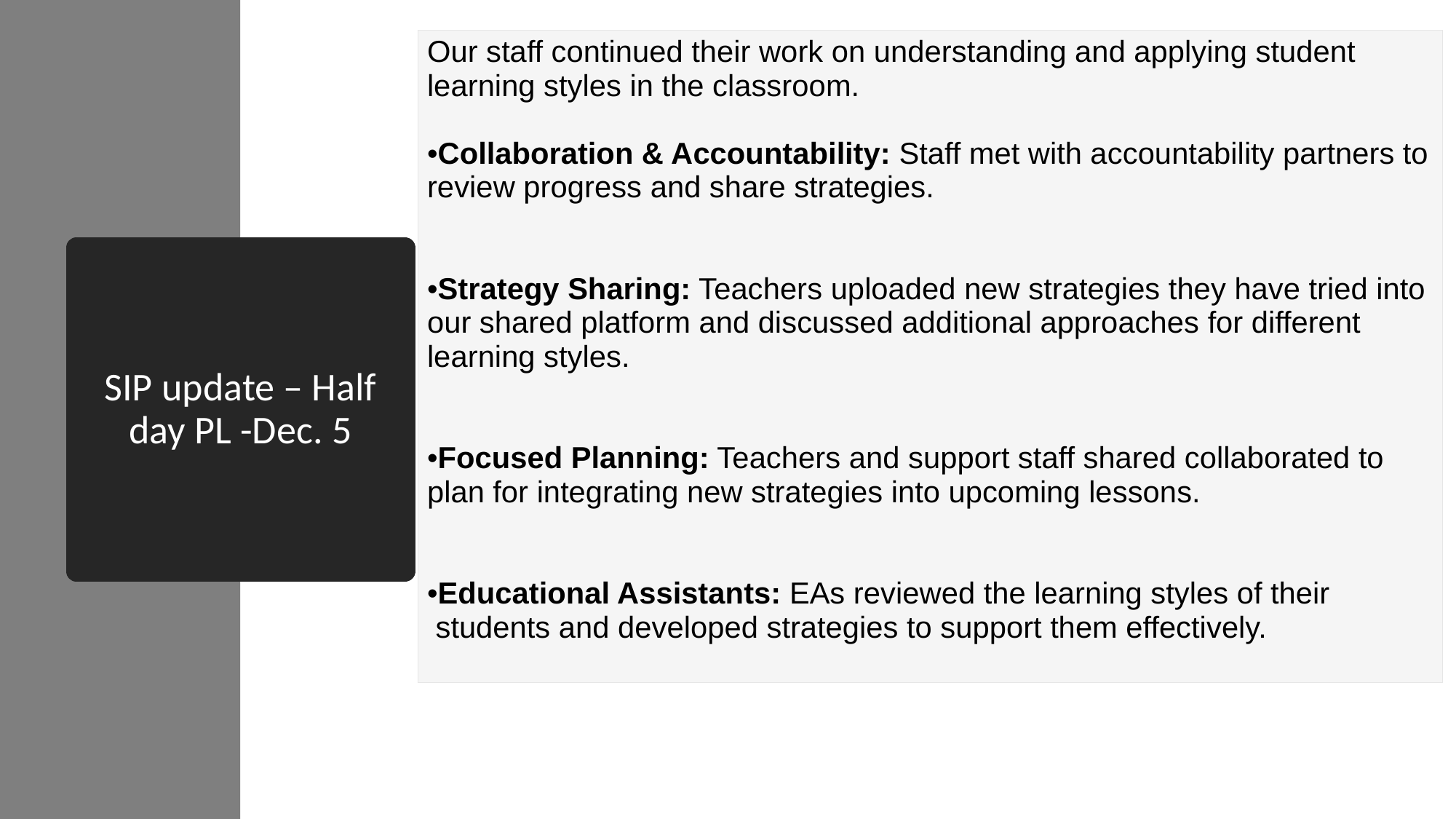

| Our staff continued their work on understanding and applying student learning styles in the classroom. Collaboration & Accountability: Staff met with accountability partners to review progress and share strategies. Strategy Sharing: Teachers uploaded new strategies they have tried into our shared platform and discussed additional approaches for different learning styles. Focused Planning: Teachers and support staff shared collaborated to plan for integrating new strategies into upcoming lessons. Educational Assistants: EAs reviewed the learning styles of their students and developed strategies to support them effectively. |
| --- |
|  |
# SIP update – Half day PL -Dec. 5